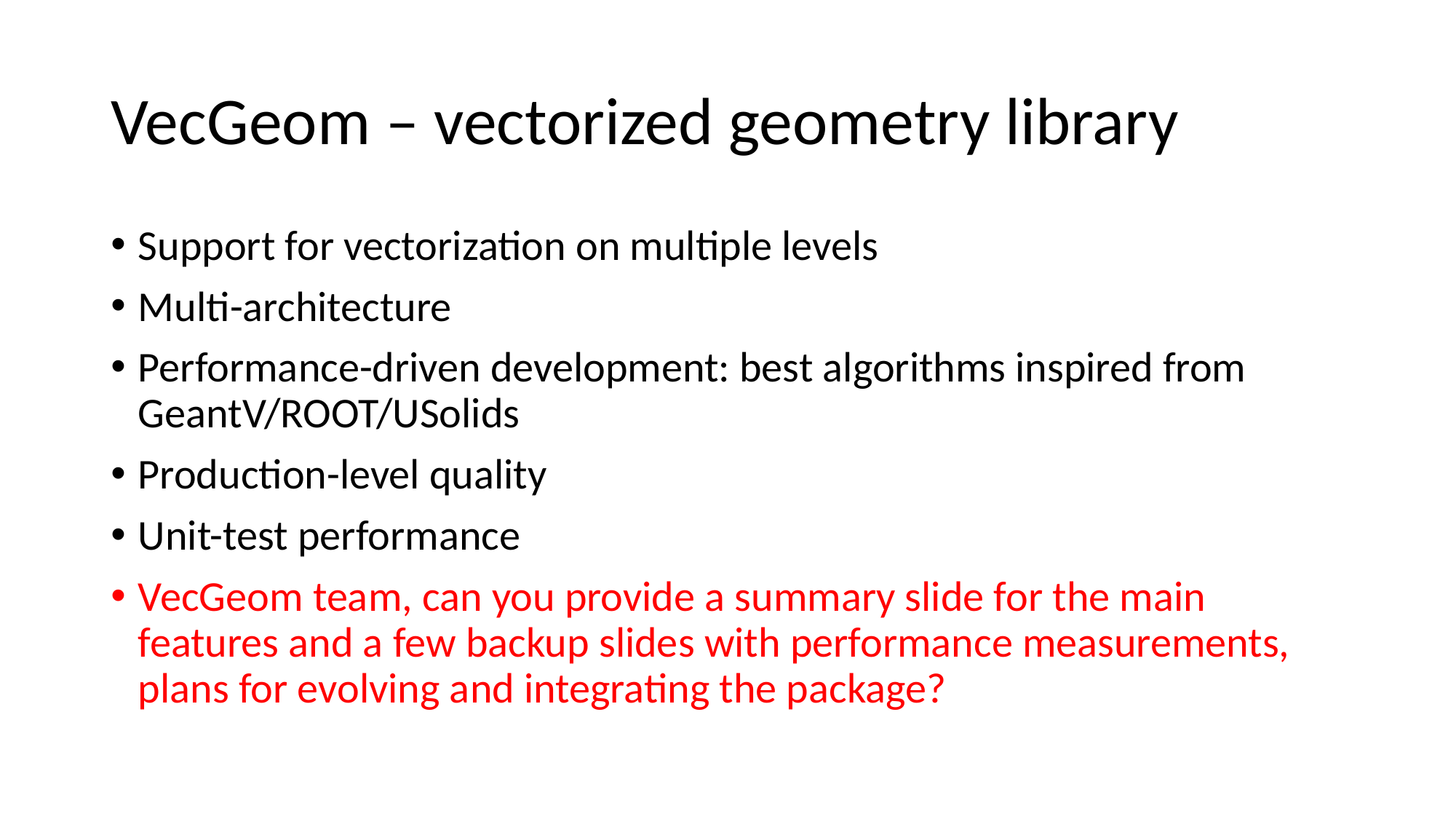

# VecGeom – vectorized geometry library
Support for vectorization on multiple levels
Multi-architecture
Performance-driven development: best algorithms inspired from GeantV/ROOT/USolids
Production-level quality
Unit-test performance
VecGeom team, can you provide a summary slide for the main features and a few backup slides with performance measurements, plans for evolving and integrating the package?